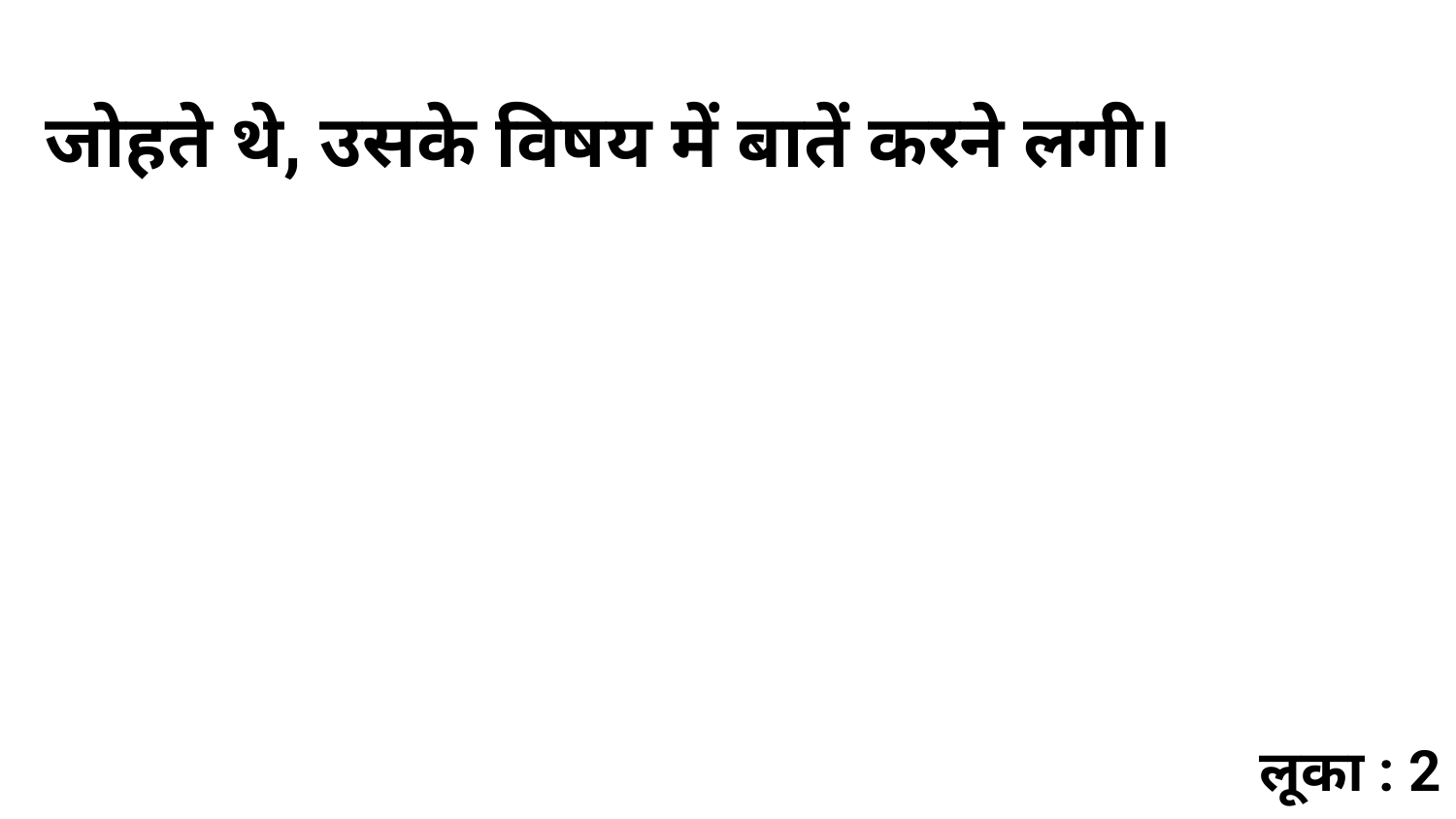

जोहते थे, उसके विषय में बातें करने लगी।
लूका : 2